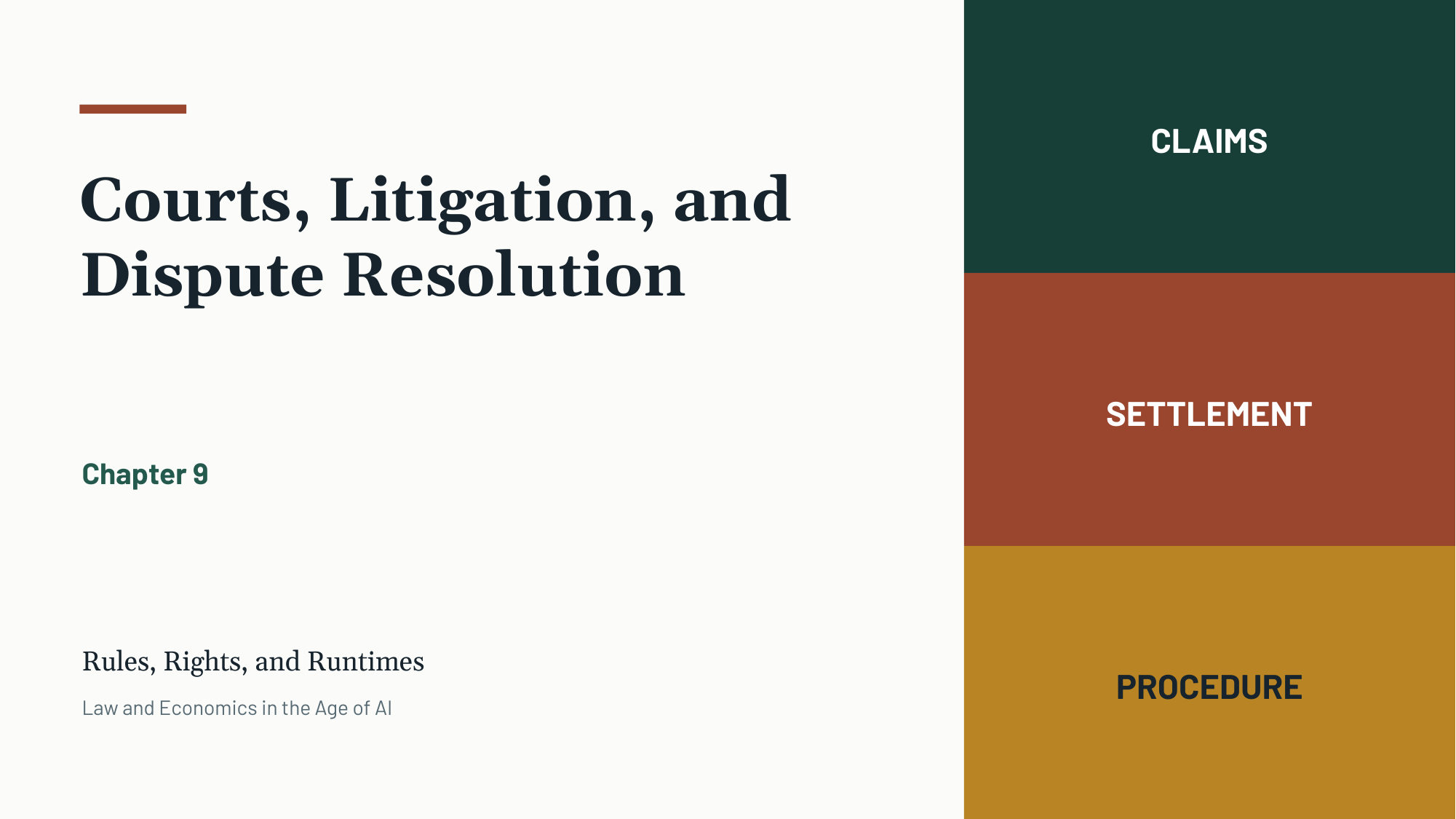

CLAIMS

Courts, Litigation, and Dispute Resolution

SETTLEMENT
Chapter 9

Rules, Rights, and Runtimes
PROCEDURE
Law and Economics in the Age of AI